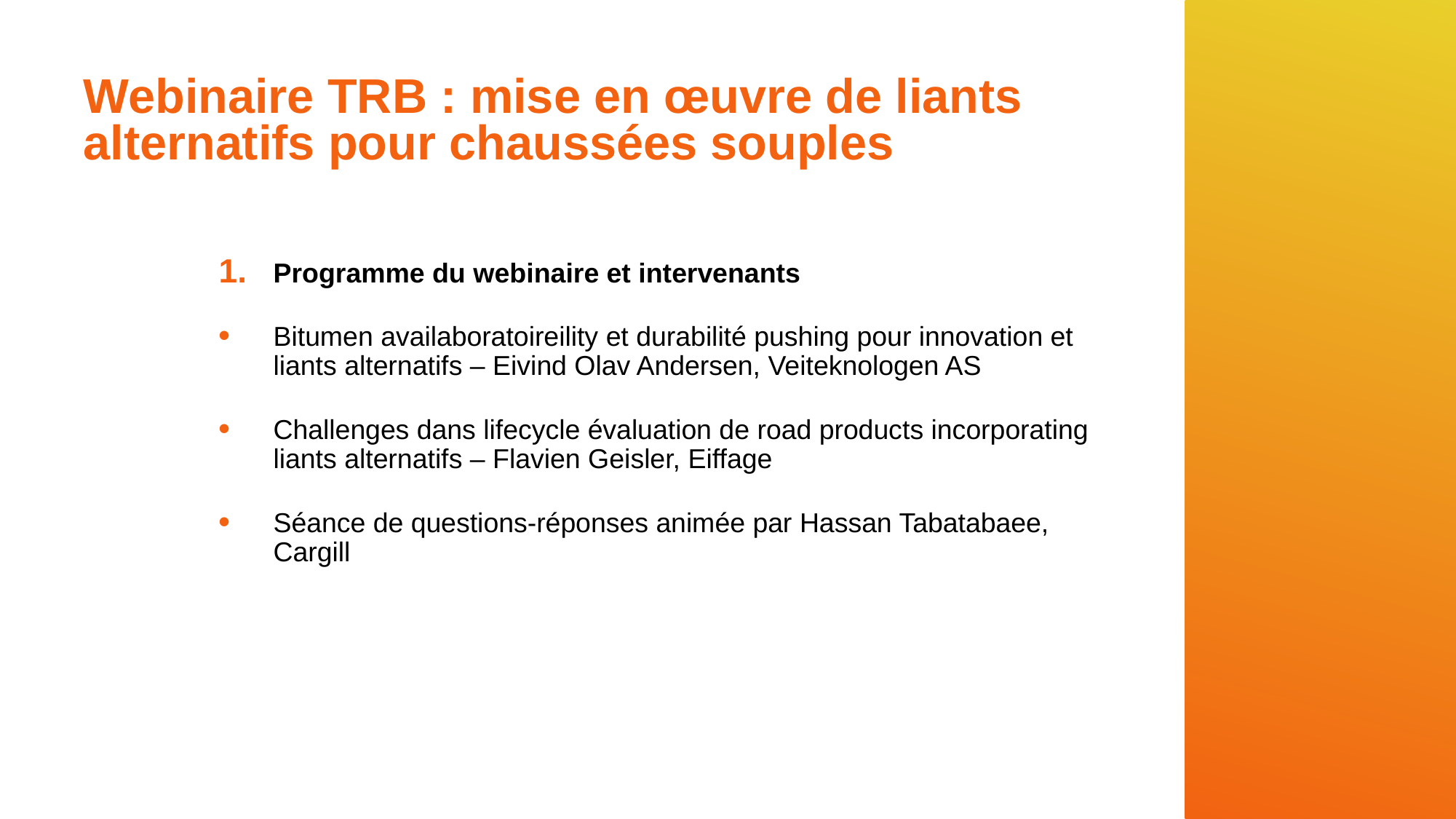

# Webinaire TRB : mise en œuvre de liants alternatifs pour chaussées souples
Programme du webinaire et intervenants
Bitumen availaboratoireility et durabilité pushing pour innovation et liants alternatifs – Eivind Olav Andersen, Veiteknologen AS
Challenges dans lifecycle évaluation de road products incorporating liants alternatifs – Flavien Geisler, Eiffage
Séance de questions-réponses animée par Hassan Tabatabaee, Cargill